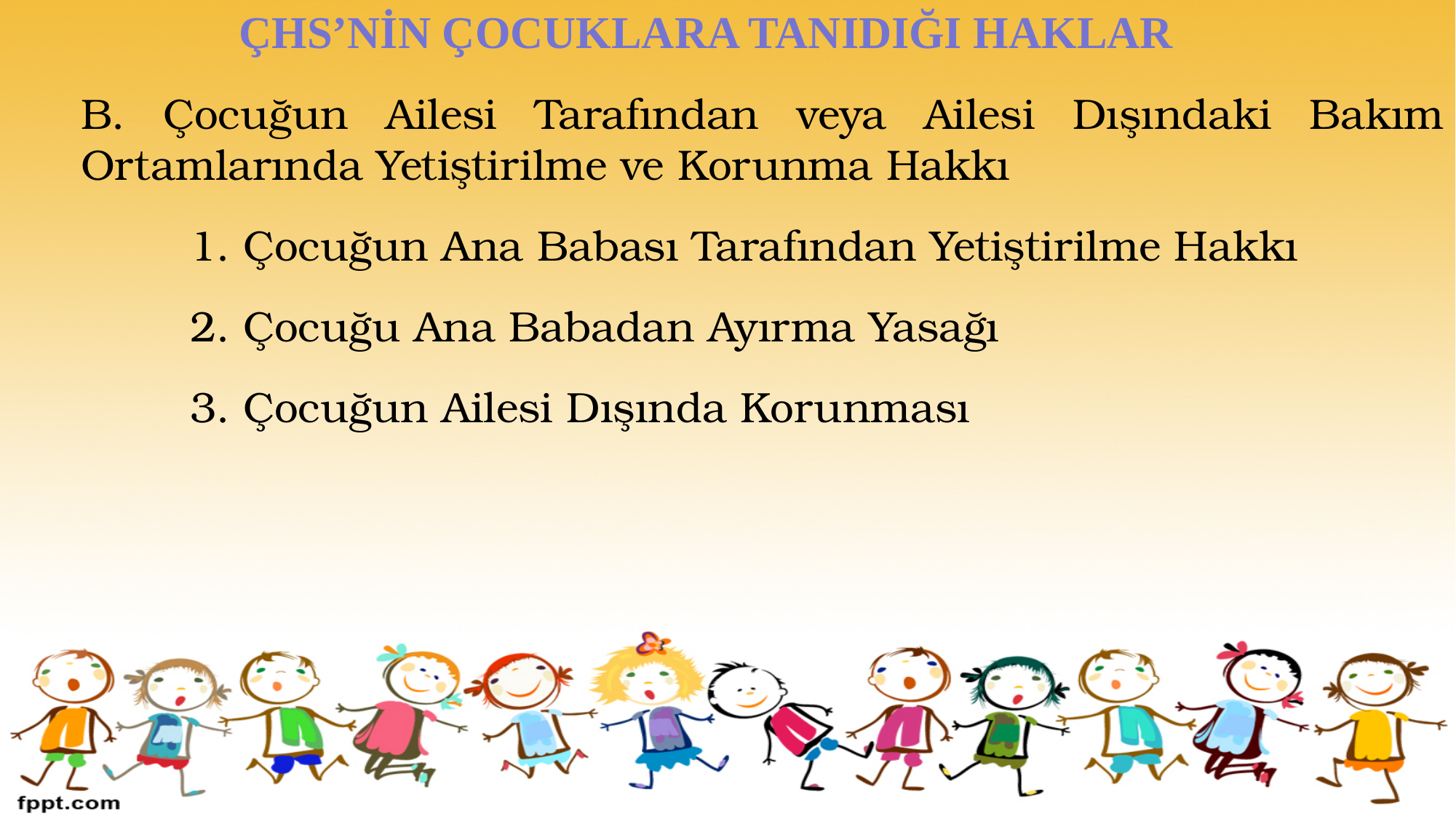

# ÇHS’NİN ÇOCUKLARA TANIDIĞI HAKLAR
B. Çocuğun Ailesi Tarafından veya Ailesi Dışındaki Bakım Ortamlarında Yetiştirilme ve Korunma Hakkı

	1. Çocuğun Ana Babası Tarafından Yetiştirilme Hakkı

	2. Çocuğu Ana Babadan Ayırma Yasağı

	3. Çocuğun Ailesi Dışında Korunması